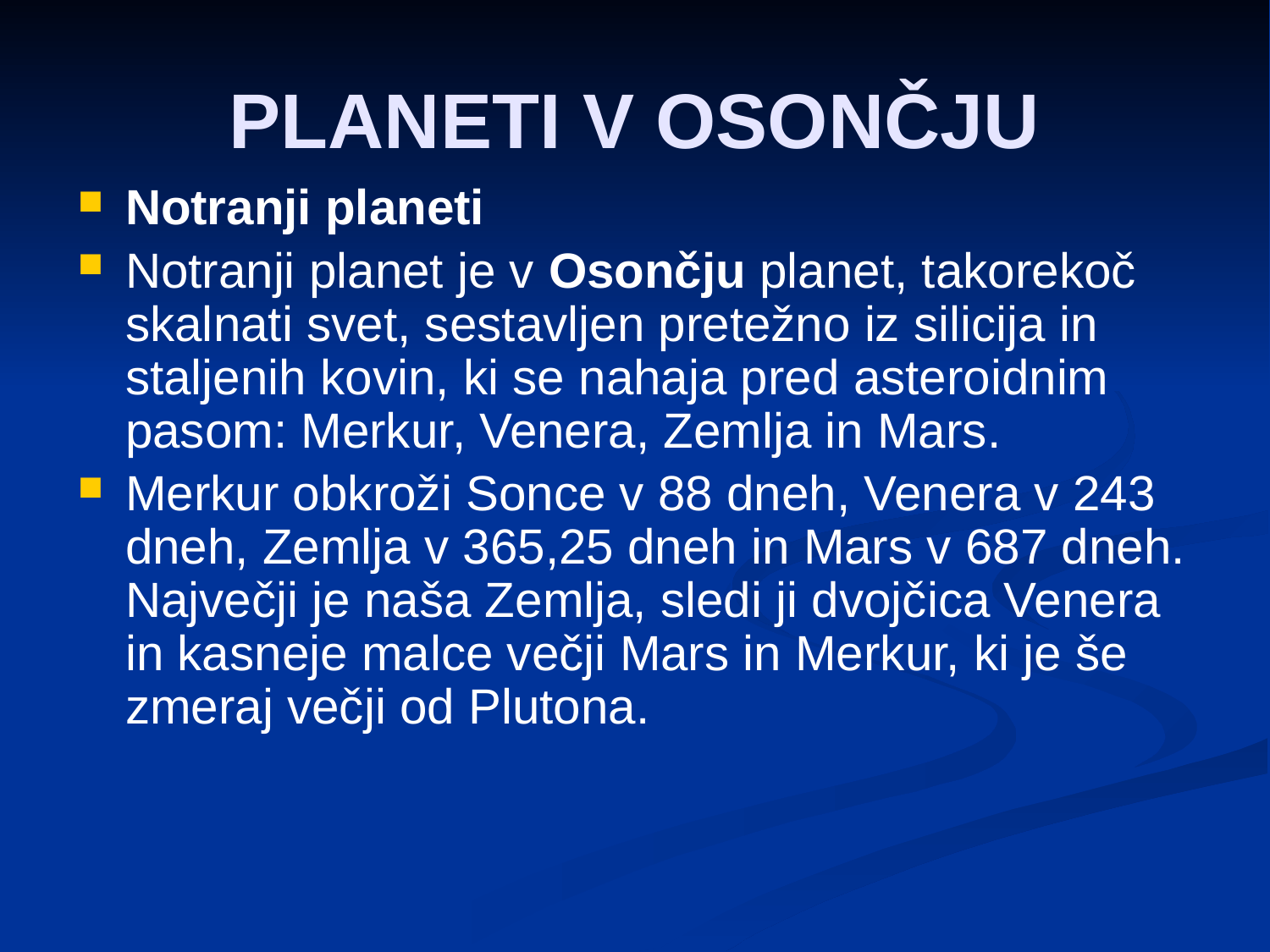

# PLANETI V OSONČJU
Notranji planeti
Notranji planet je v Osončju planet, takorekoč skalnati svet, sestavljen pretežno iz silicija in staljenih kovin, ki se nahaja pred asteroidnim pasom: Merkur, Venera, Zemlja in Mars.
Merkur obkroži Sonce v 88 dneh, Venera v 243 dneh, Zemlja v 365,25 dneh in Mars v 687 dneh. Največji je naša Zemlja, sledi ji dvojčica Venera in kasneje malce večji Mars in Merkur, ki je še zmeraj večji od Plutona.